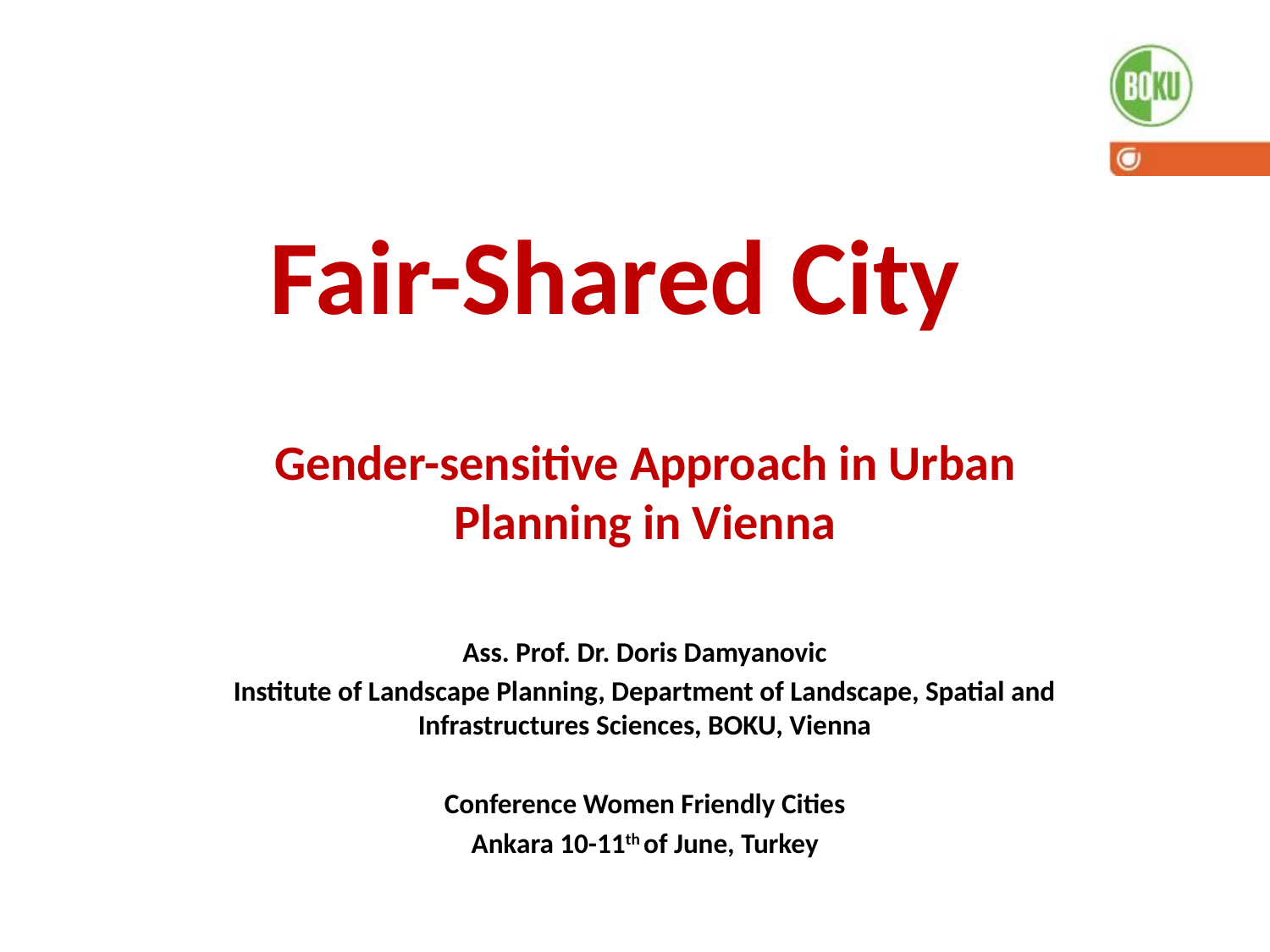

# Fair-Shared City
Gender-sensitive Approach in Urban Planning in Vienna

Ass. Prof. Dr. Doris Damyanovic
Institute of Landscape Planning, Department of Landscape, Spatial and Infrastructures Sciences, BOKU, Vienna

Conference Women Friendly Cities
Ankara 10-11th of June, Turkey